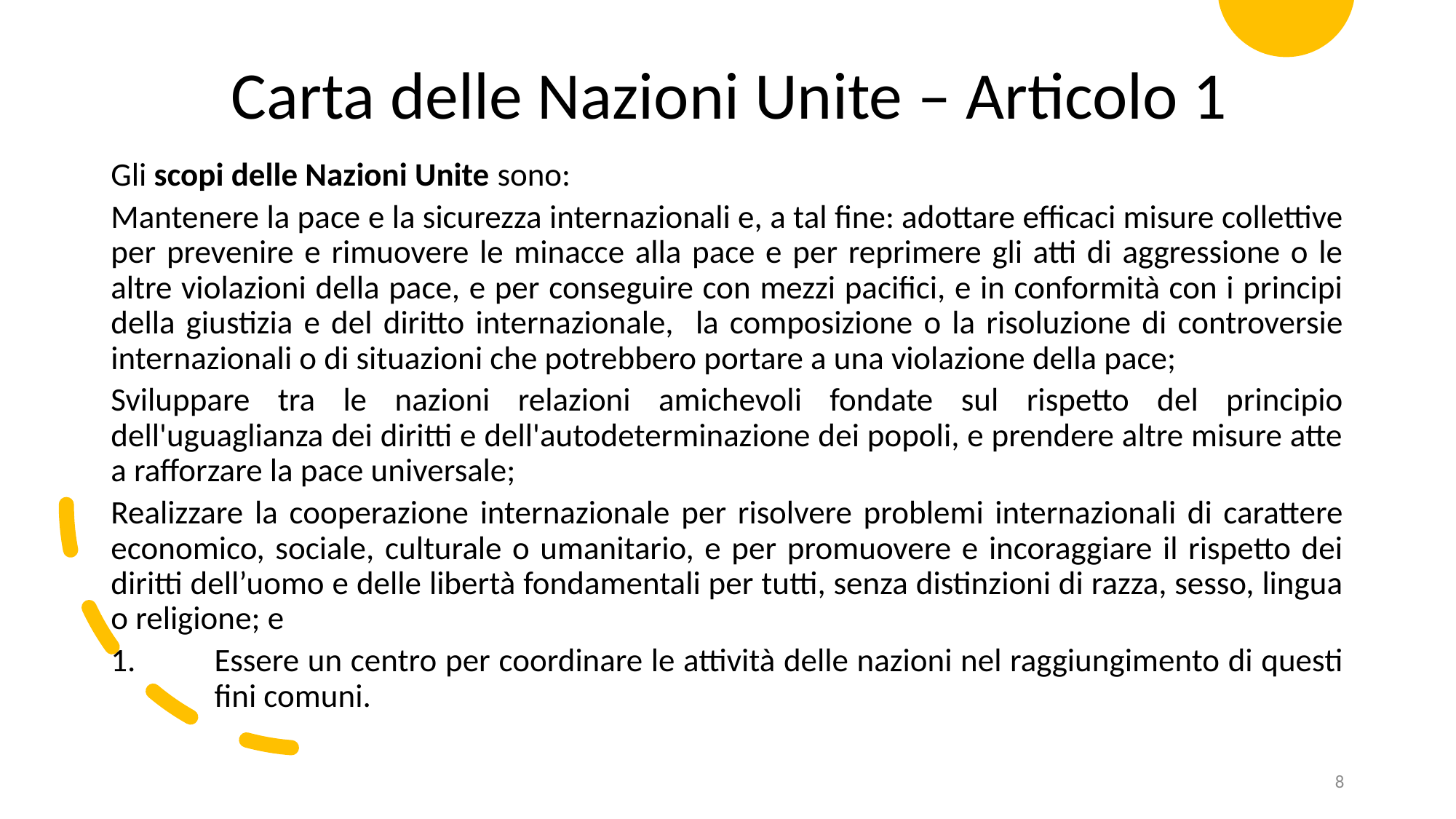

Carta delle Nazioni Unite – Articolo 1
Gli scopi delle Nazioni Unite sono:
Mantenere la pace e la sicurezza internazionali e, a tal fine: adottare efficaci misure collettive per prevenire e rimuovere le minacce alla pace e per reprimere gli atti di aggressione o le altre violazioni della pace, e per conseguire con mezzi pacifici, e in conformità con i principi della giustizia e del diritto internazionale,  la composizione o la risoluzione di controversie internazionali o di situazioni che potrebbero portare a una violazione della pace;
Sviluppare tra le nazioni relazioni amichevoli fondate sul rispetto del principio dell'uguaglianza dei diritti e dell'autodeterminazione dei popoli, e prendere altre misure atte a rafforzare la pace universale;
Realizzare la cooperazione internazionale per risolvere problemi internazionali di carattere economico, sociale, culturale o umanitario, e per promuovere e incoraggiare il rispetto dei diritti dell’uomo e delle libertà fondamentali per tutti, senza distinzioni di razza, sesso, lingua o religione; e
Essere un centro per coordinare le attività delle nazioni nel raggiungimento di questi fini comuni.

8